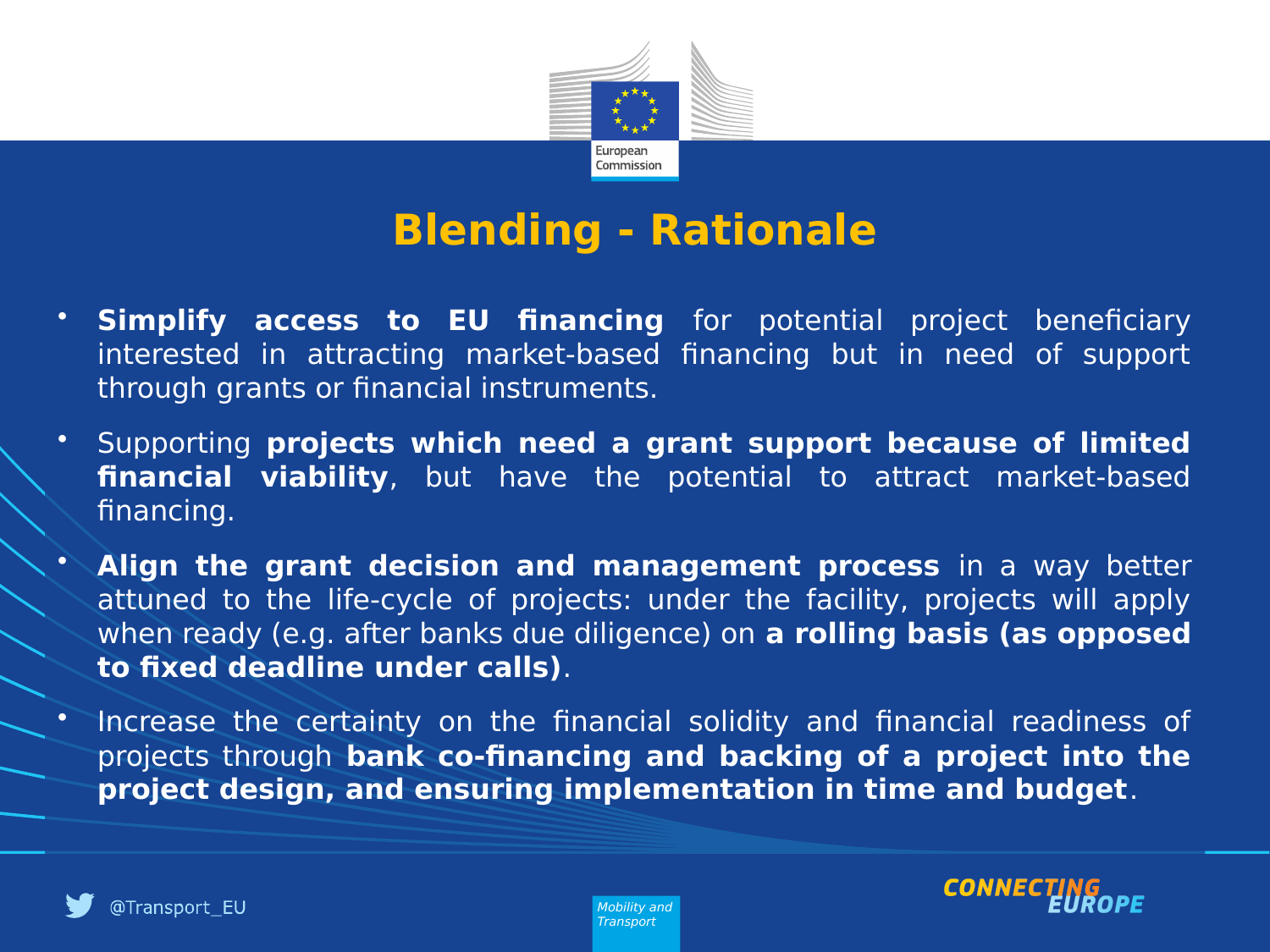

# Blending - Rationale
Simplify access to EU financing for potential project beneficiary interested in attracting market-based financing but in need of support through grants or financial instruments.
Supporting projects which need a grant support because of limited financial viability, but have the potential to attract market-based financing.
Align the grant decision and management process in a way better attuned to the life-cycle of projects: under the facility, projects will apply when ready (e.g. after banks due diligence) on a rolling basis (as opposed to fixed deadline under calls).
Increase the certainty on the financial solidity and financial readiness of projects through bank co-financing and backing of a project into the project design, and ensuring implementation in time and budget.